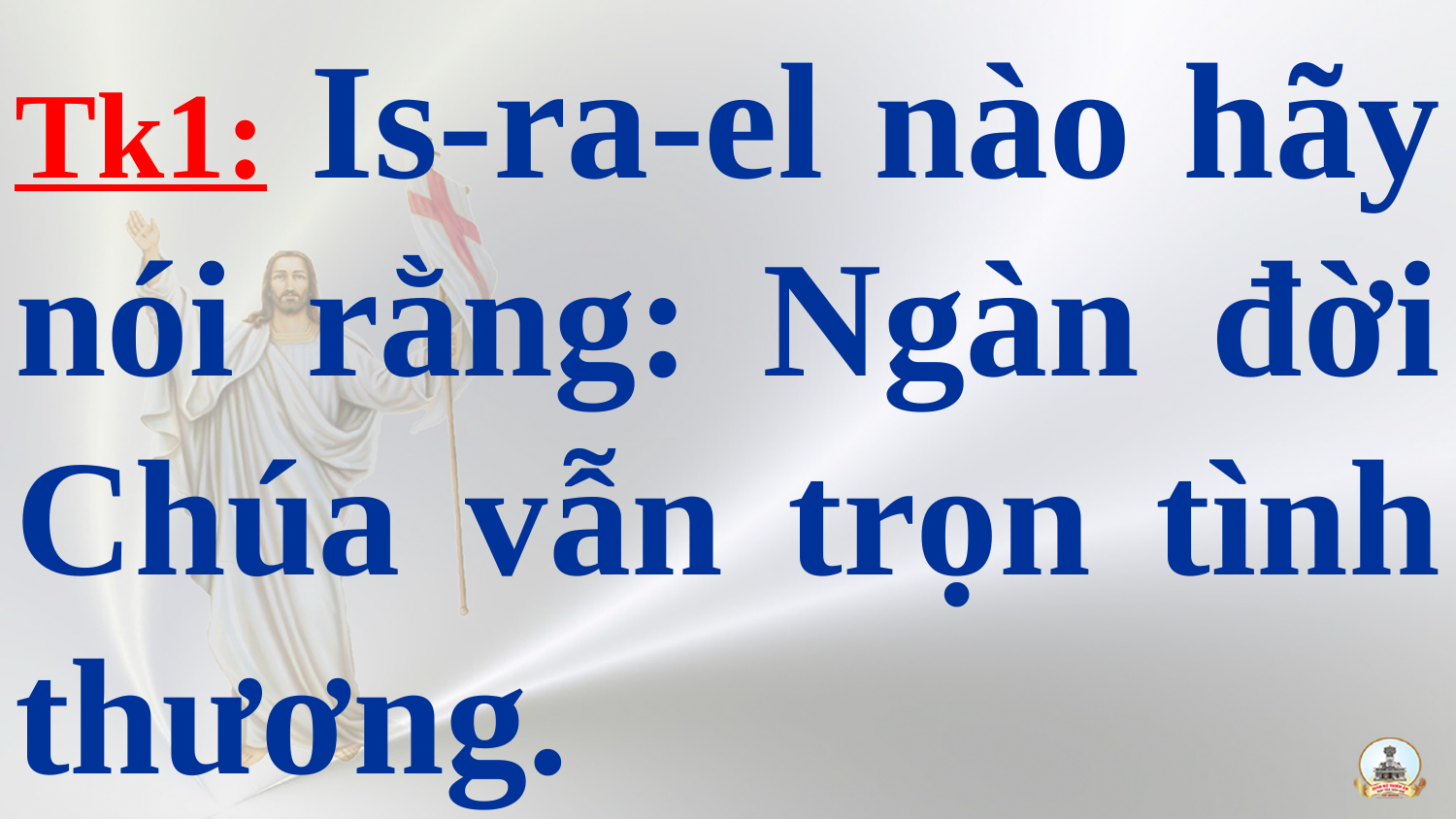

# Tk1: Is-ra-el nào hãy nói rằng: Ngàn đời Chúa vẫn trọn tình thương.